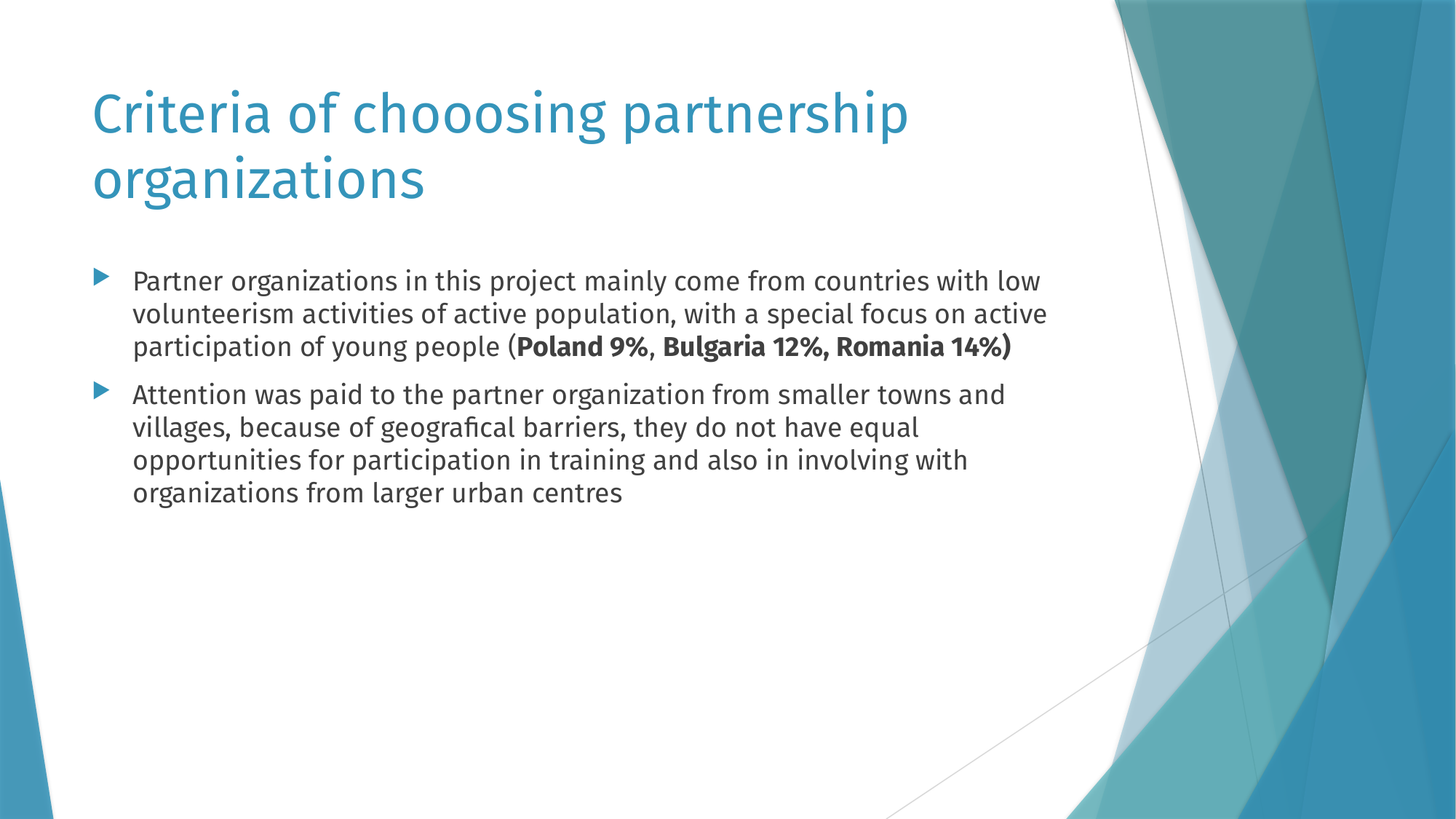

# Criteria of chooosing partnership organizations
Partner organizations in this project mainly come from countries with low volunteerism activities of active population, with a special focus on active participation of young people (Poland 9%, Bulgaria 12%, Romania 14%)
Attention was paid to the partner organization from smaller towns and villages, because of geografical barriers, they do not have equal opportunities for participation in training and also in involving with organizations from larger urban centres